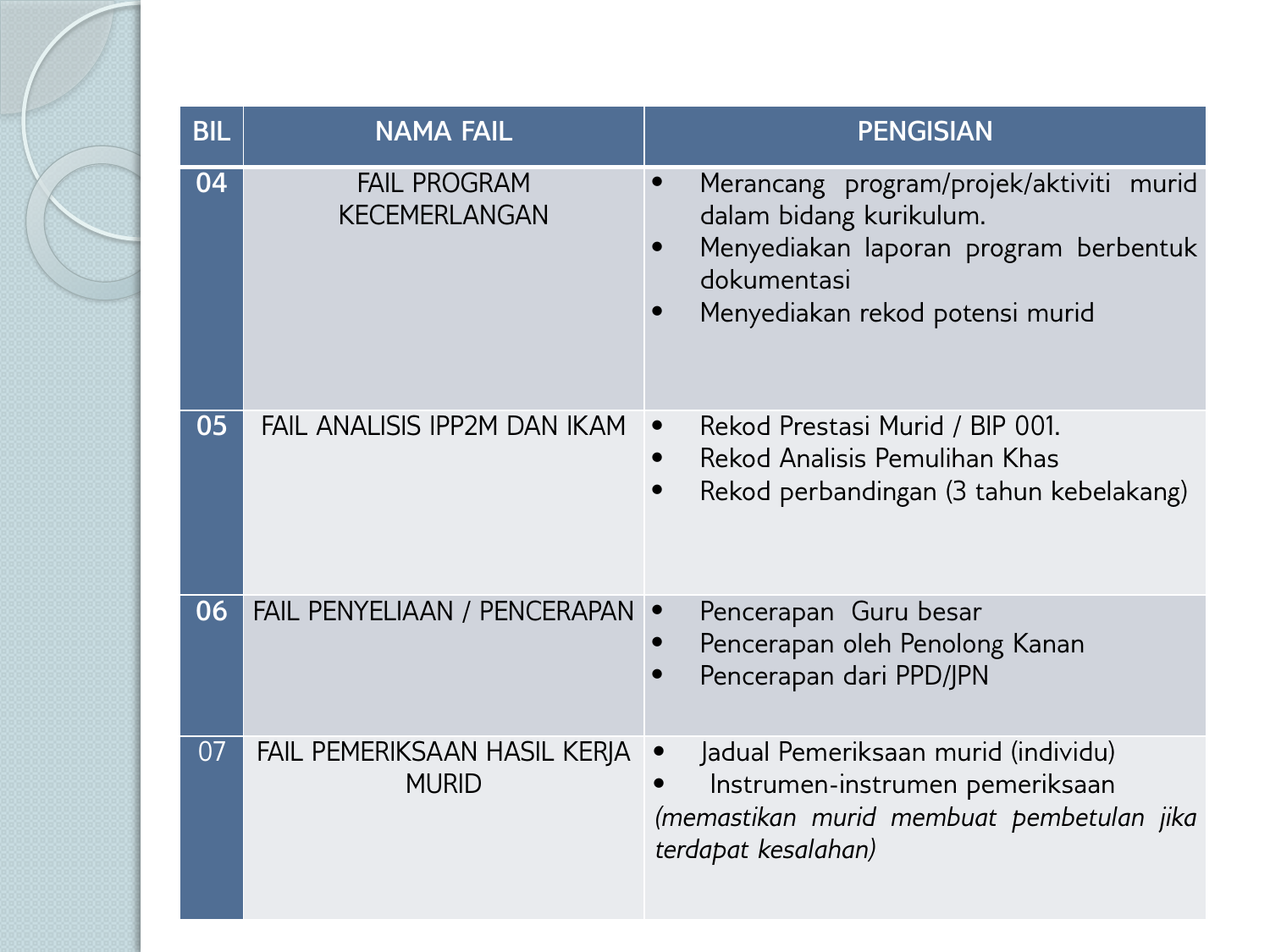

| BIL | NAMA FAIL | PENGISIAN |
| --- | --- | --- |
| 04 | FAIL PROGRAM KECEMERLANGAN | Merancang program/projek/aktiviti murid dalam bidang kurikulum. Menyediakan laporan program berbentuk dokumentasi Menyediakan rekod potensi murid |
| 05 | FAIL ANALISIS IPP2M DAN IKAM | Rekod Prestasi Murid / BIP 001. Rekod Analisis Pemulihan Khas Rekod perbandingan (3 tahun kebelakang) |
| 06 | FAIL PENYELIAAN / PENCERAPAN | Pencerapan  Guru besar Pencerapan oleh Penolong Kanan Pencerapan dari PPD/JPN |
| 07 | FAIL PEMERIKSAAN HASIL KERJA MURID | Jadual Pemeriksaan murid (individu)  Instrumen-instrumen pemeriksaan (memastikan murid membuat pembetulan jika terdapat kesalahan) |